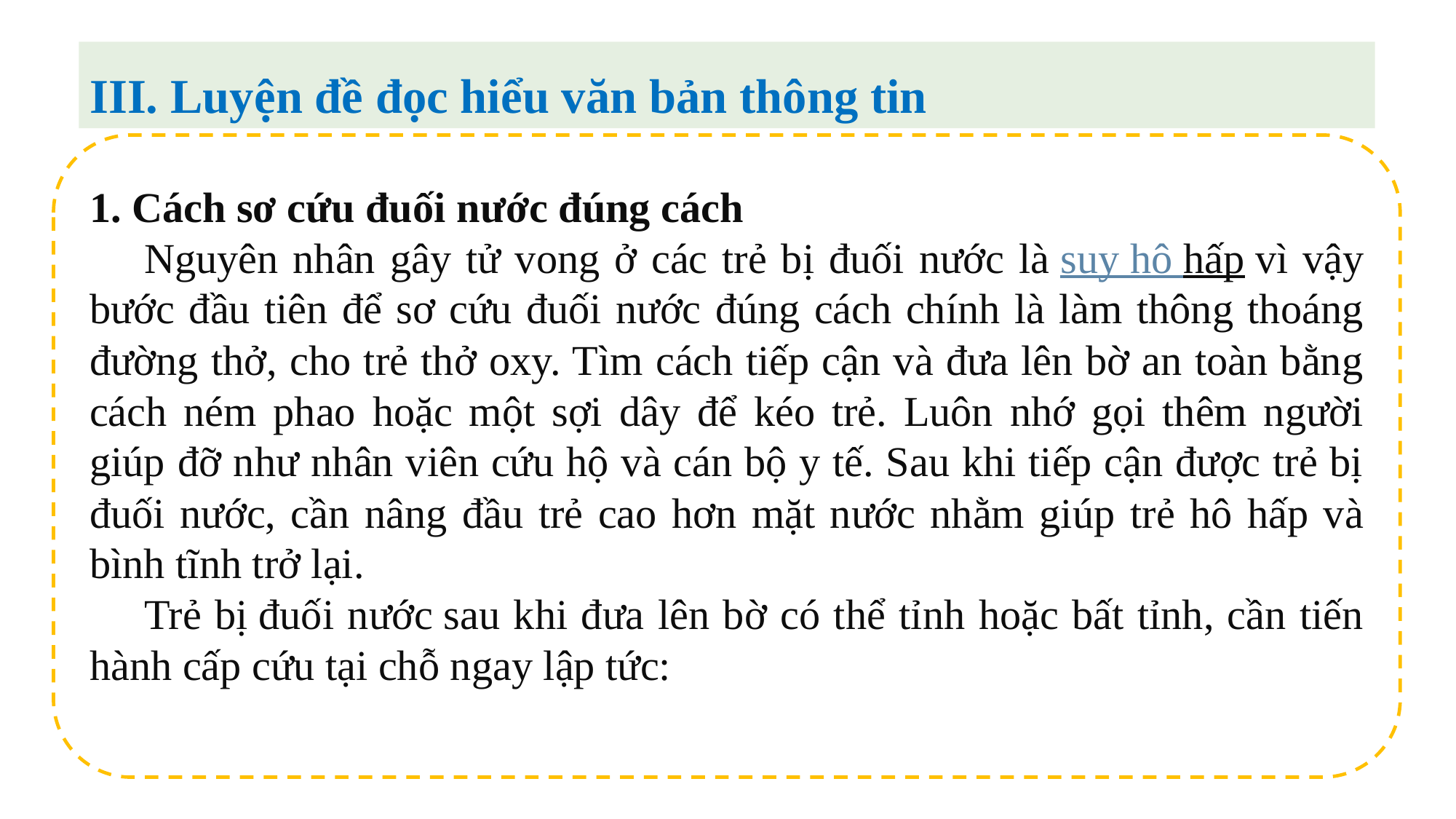

III. Luyện đề đọc hiểu văn bản thông tin

1. Cách sơ cứu đuối nước đúng cách
Nguyên nhân gây tử vong ở các trẻ bị đuối nước là suy hô hấp vì vậy bước đầu tiên để sơ cứu đuối nước đúng cách chính là làm thông thoáng đường thở, cho trẻ thở oxy. Tìm cách tiếp cận và đưa lên bờ an toàn bằng cách ném phao hoặc một sợi dây để kéo trẻ. Luôn nhớ gọi thêm người giúp đỡ như nhân viên cứu hộ và cán bộ y tế. Sau khi tiếp cận được trẻ bị đuối nước, cần nâng đầu trẻ cao hơn mặt nước nhằm giúp trẻ hô hấp và bình tĩnh trở lại.
Trẻ bị đuối nước sau khi đưa lên bờ có thể tỉnh hoặc bất tỉnh, cần tiến hành cấp cứu tại chỗ ngay lập tức: